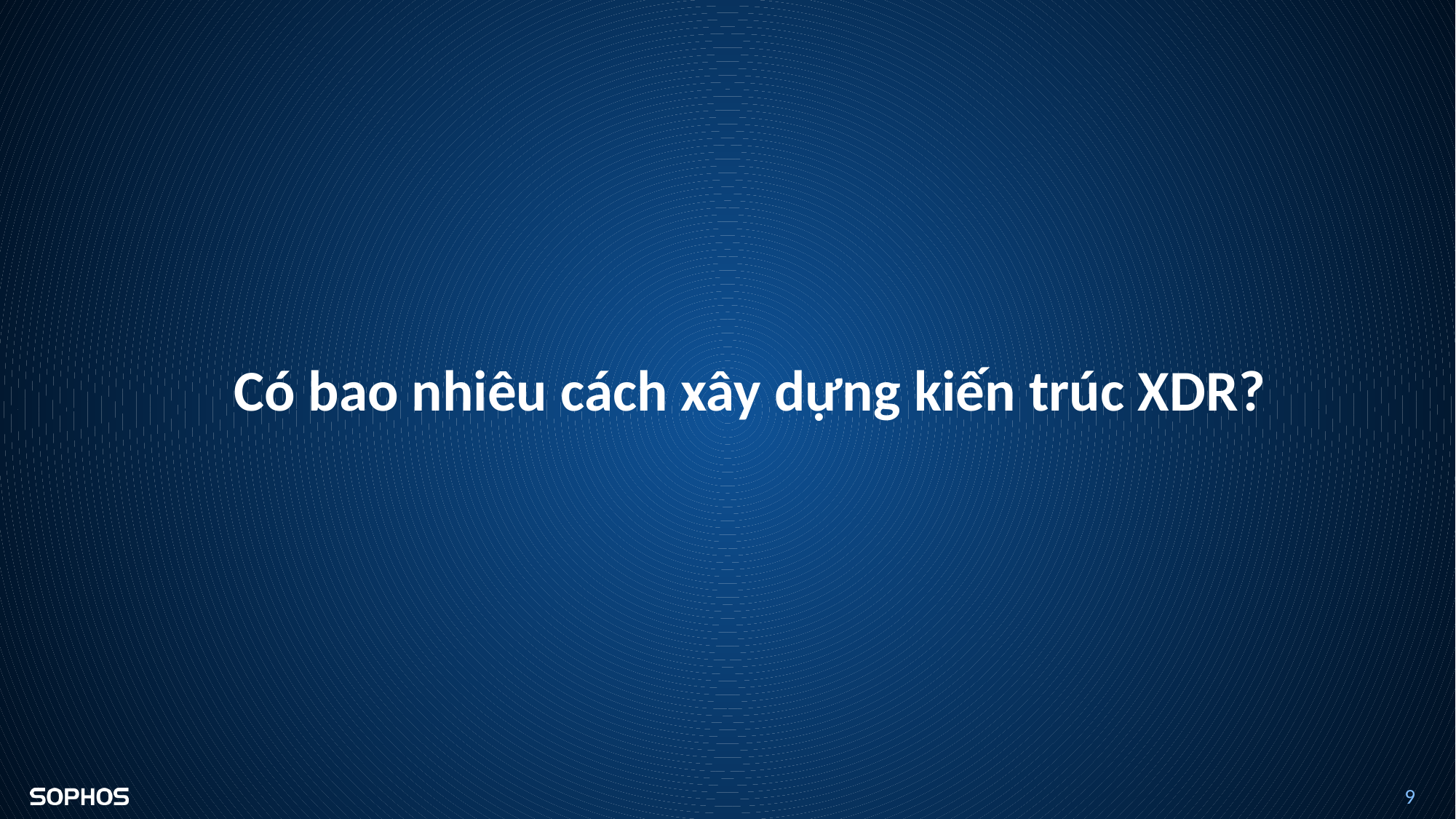

# Có bao nhiêu cách xây dựng kiến trúc XDR?
9